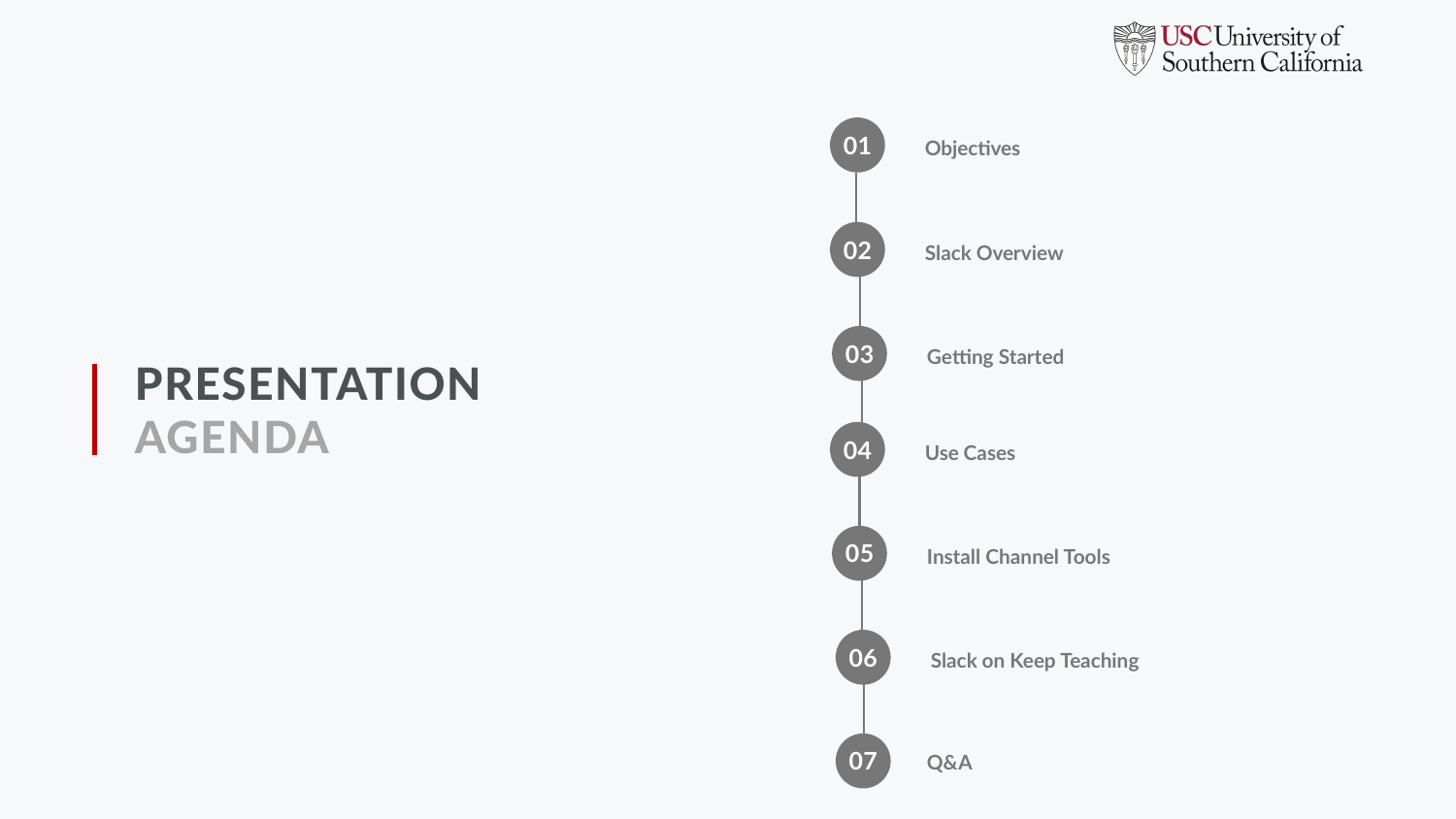

01
Objectives

Slack Overview
02

Getting Started
03
Presentation
Agenda

Use Cases
04

Install Channel Tools
05

06
Slack on Keep Teaching

07
Q&A